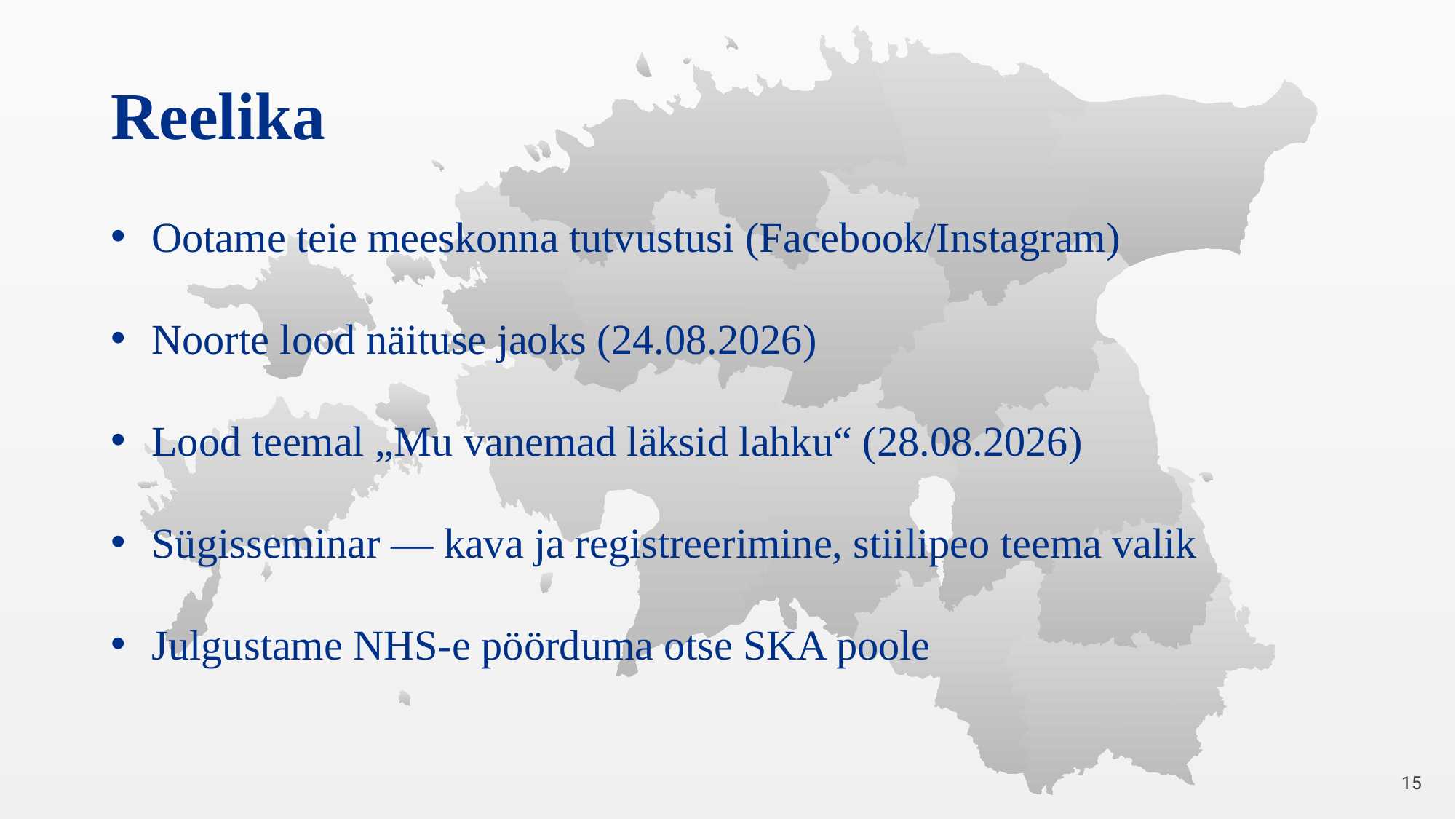

# Reelika
Ootame teie meeskonna tutvustusi​ (Facebook/Instagram)

Noorte lood näituse jaoks (24.08.2026)

Lood teemal „Mu vanemad läksid lahku“ (28.08.2026)

Sügisseminar — kava ja registreerimine, stiilipeo teema valik

Julgustame NHS-e pöörduma otse SKA poole

15